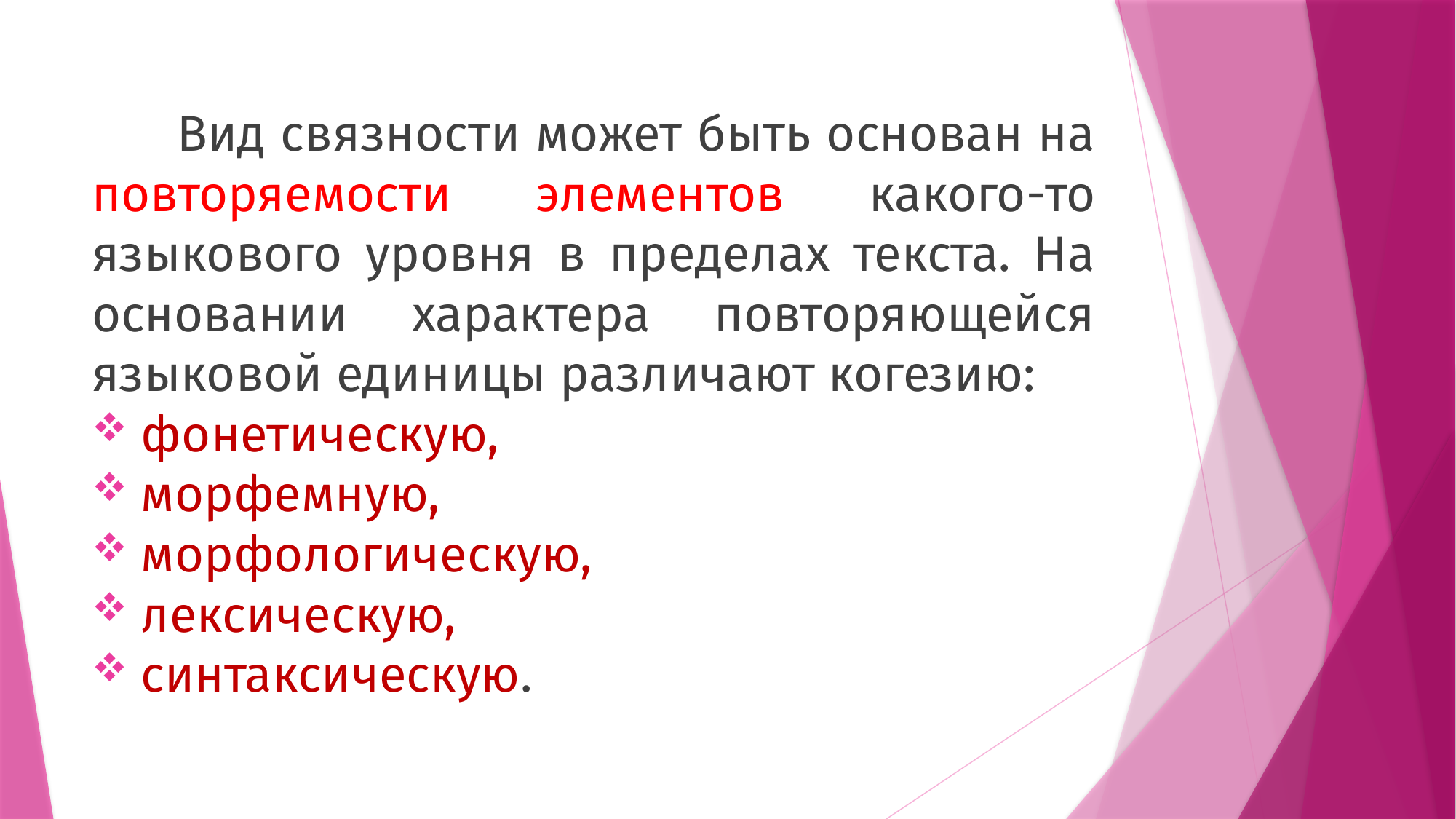

Вид связности может быть основан на повторяемости элементов какого-то языкового уровня в пределах текста. На основании характера повторяющейся языковой единицы различают когезию:
 фонетическую,
 морфемную,
 морфологическую,
 лексическую,
 синтаксическую.